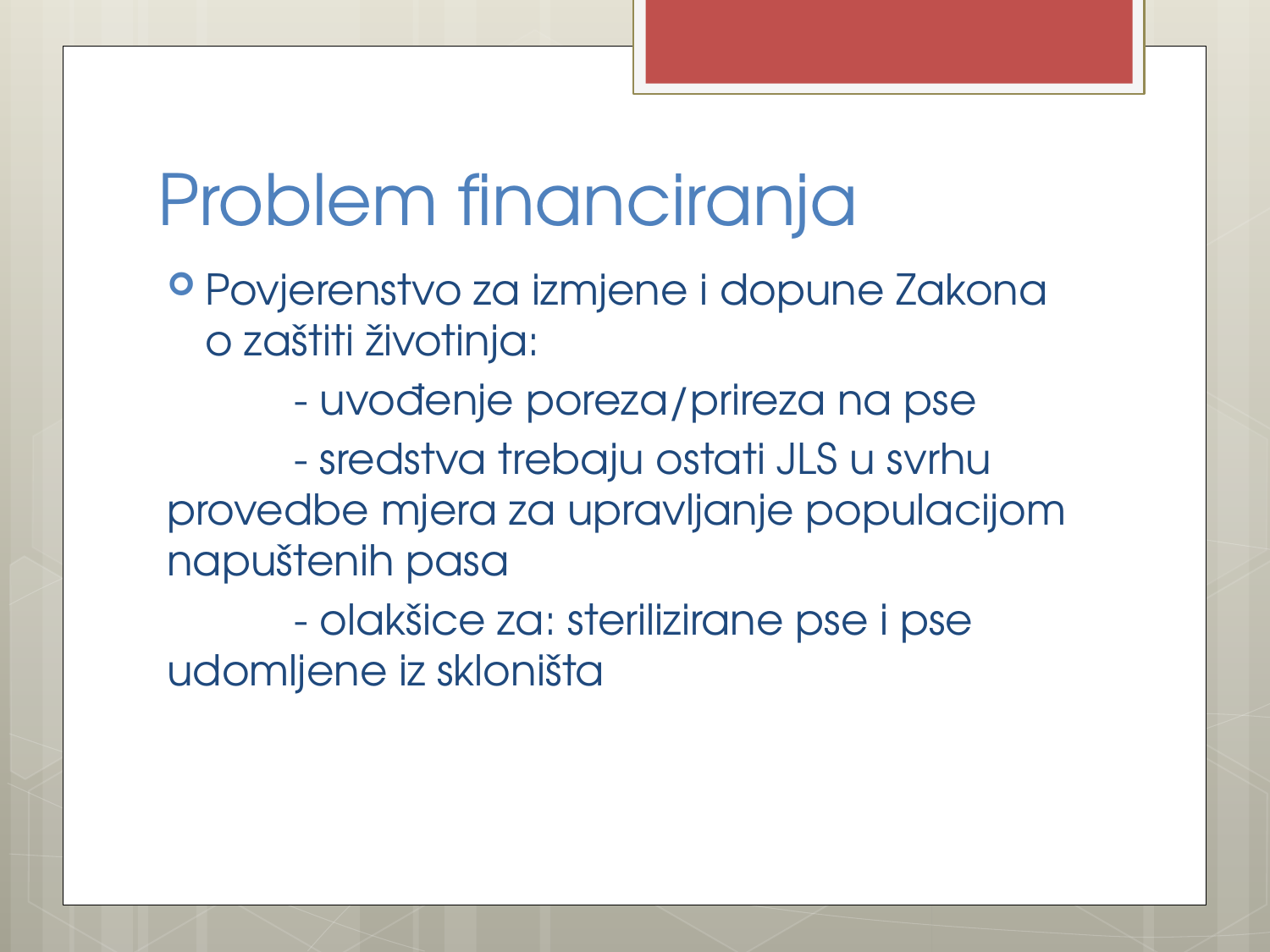

# Problem financiranja
Povjerenstvo za izmjene i dopune Zakona o zaštiti životinja:
	- uvođenje poreza/prireza na pse
	- sredstva trebaju ostati JLS u svrhu provedbe mjera za upravljanje populacijom napuštenih pasa
	- olakšice za: sterilizirane pse i pse udomljene iz skloništa